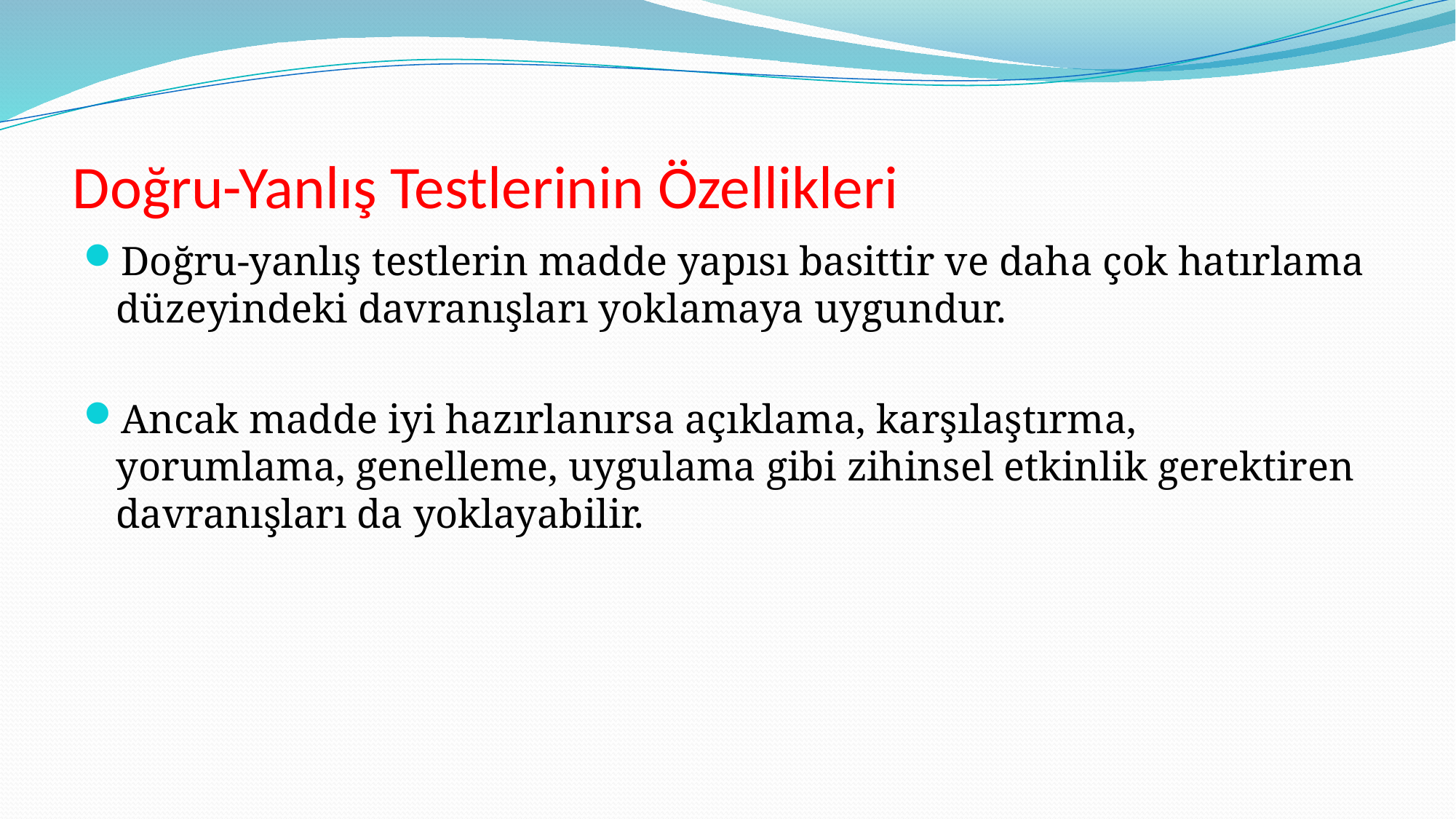

# Doğru-Yanlış Testlerinin Özellikleri
Doğru-yanlış testlerin madde yapısı basittir ve daha çok hatırlama düzeyindeki davranışları yoklamaya uygundur.

Ancak madde iyi hazırlanırsa açıklama, karşılaştırma, yorumlama, genelleme, uygulama gibi zihinsel etkinlik gerektiren davranışları da yoklayabilir.